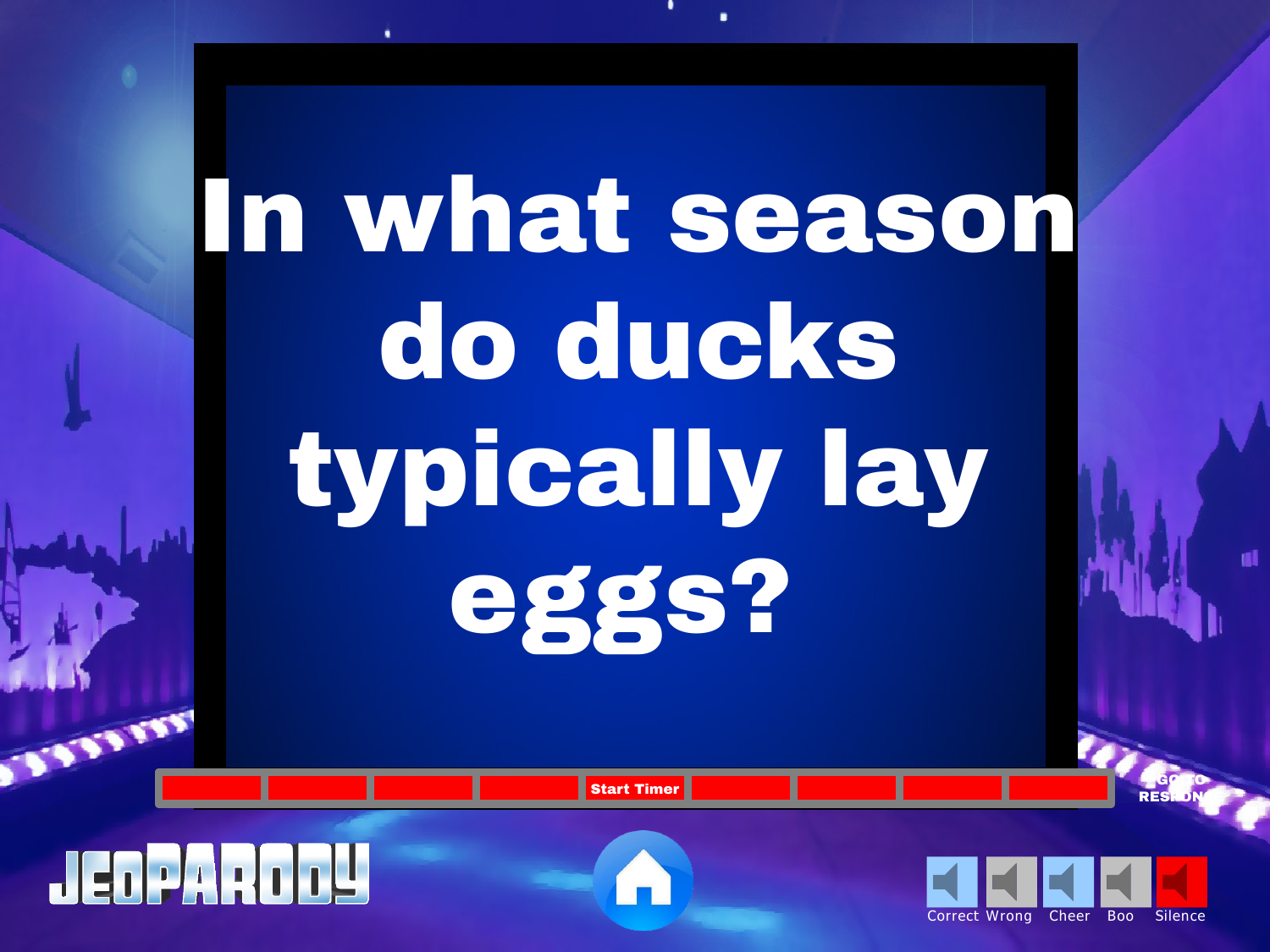

In what season do ducks typically lay eggs?